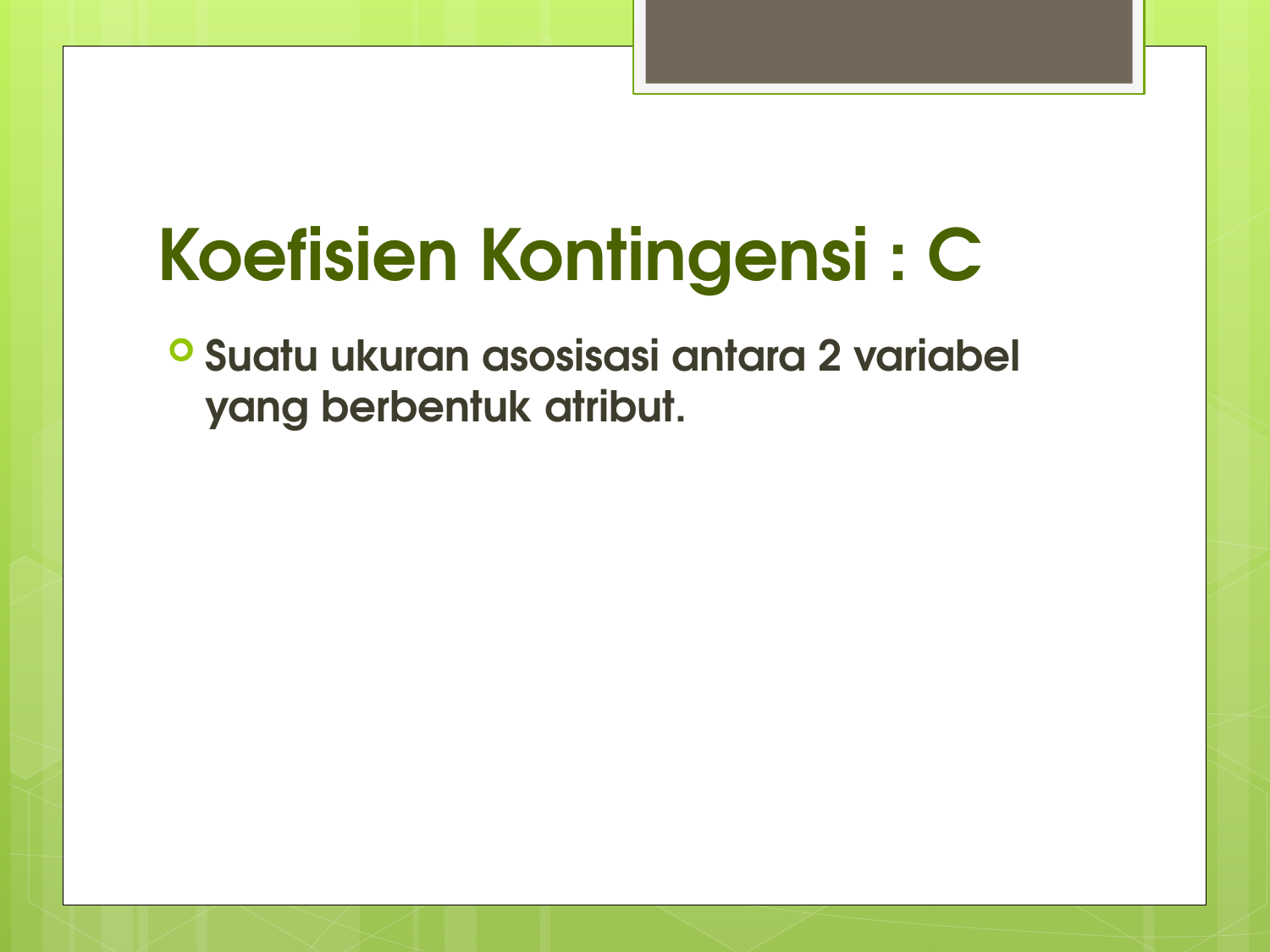

# Koefisien Kontingensi : C
Suatu ukuran asosisasi antara 2 variabel yang berbentuk atribut.